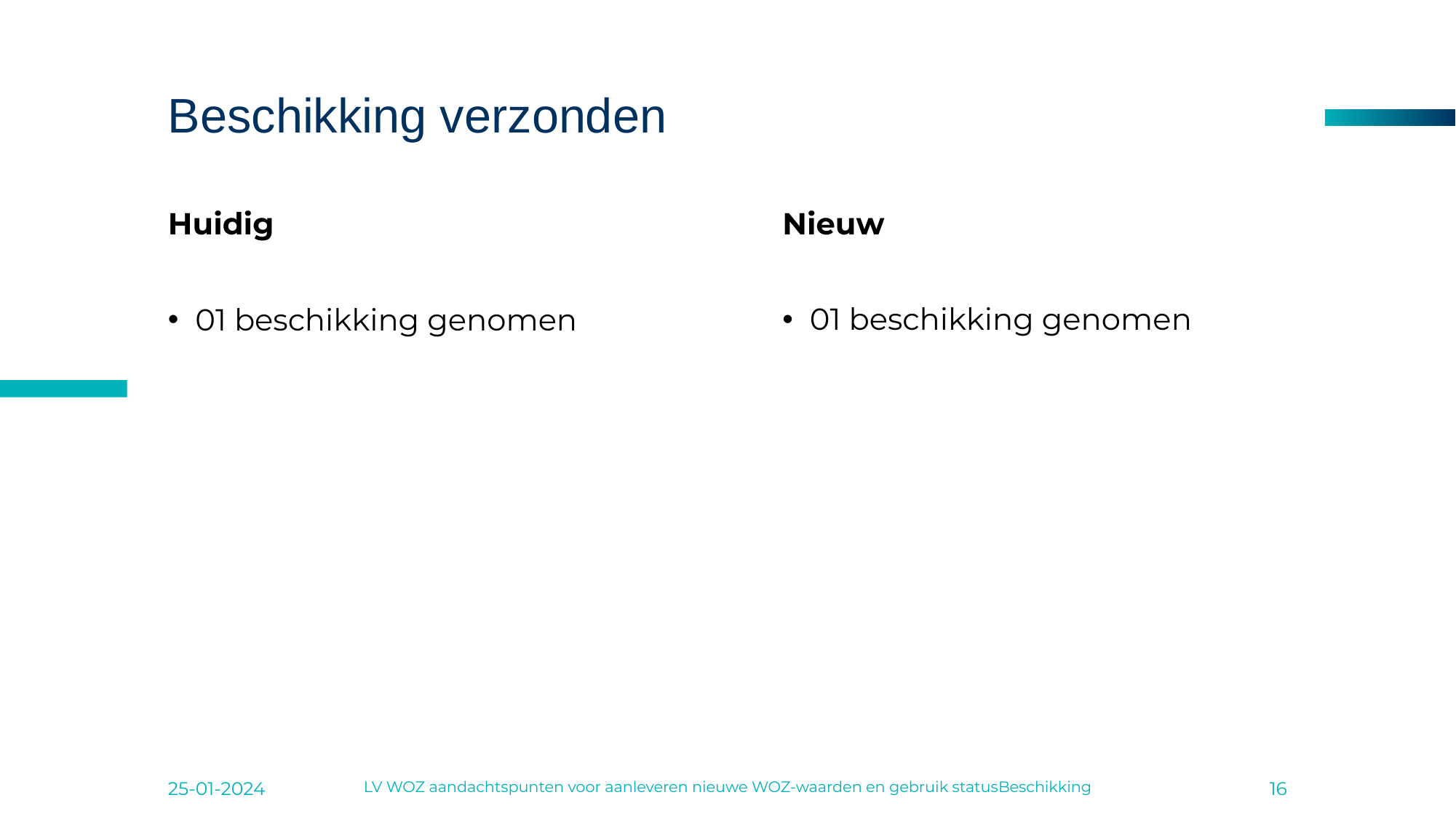

# Beschikking verzonden
Huidig

01 beschikking genomen
Nieuw

01 beschikking genomen
25-01-2024
LV WOZ aandachtspunten voor aanleveren nieuwe WOZ-waarden en gebruik statusBeschikking
16